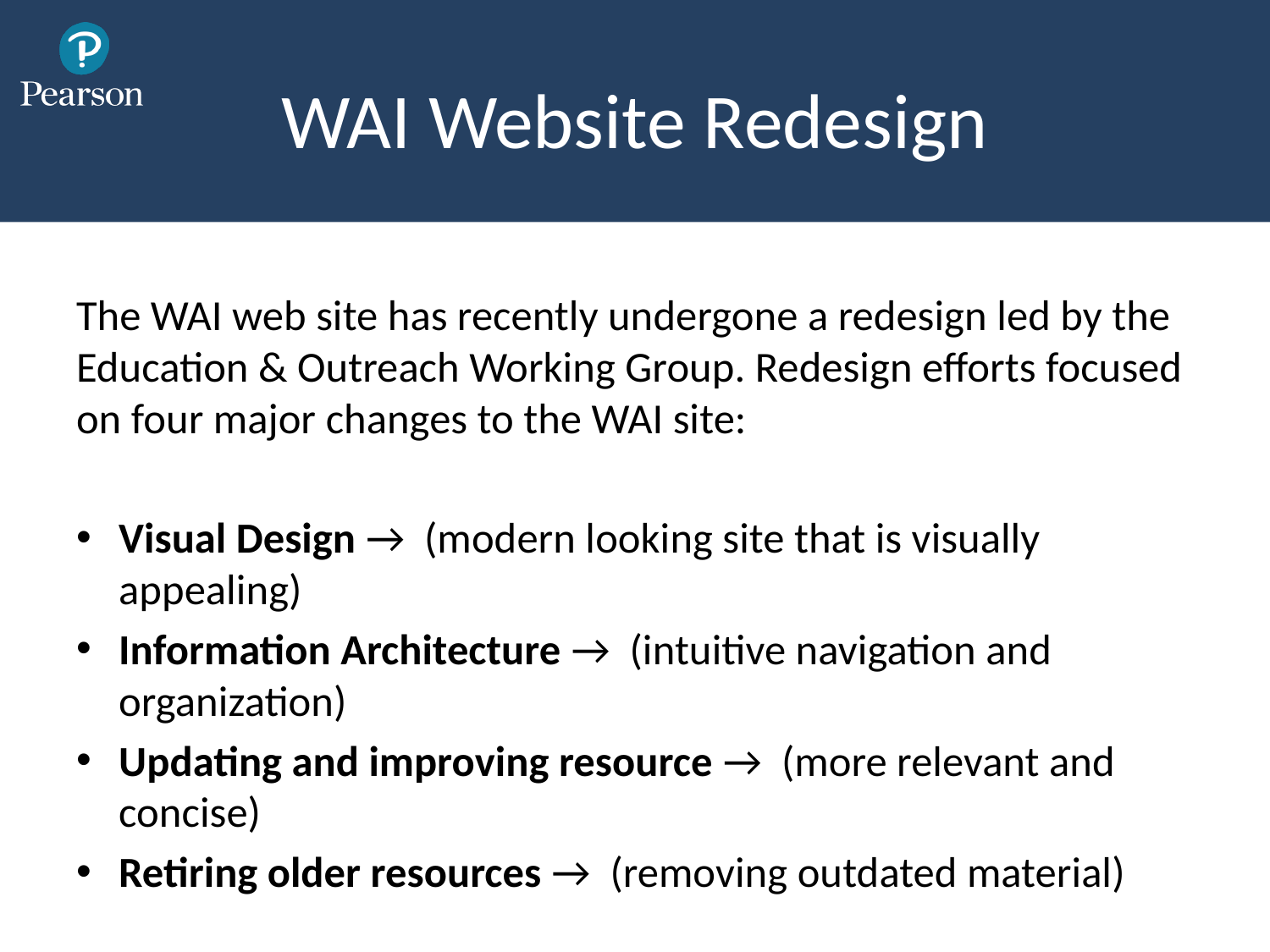

# WAI Website Redesign
The WAI web site has recently undergone a redesign led by the Education & Outreach Working Group. Redesign efforts focused on four major changes to the WAI site:

Visual Design →  (modern looking site that is visually appealing)
Information Architecture →  (intuitive navigation and organization)
Updating and improving resource →  (more relevant and concise)
Retiring older resources →  (removing outdated material)